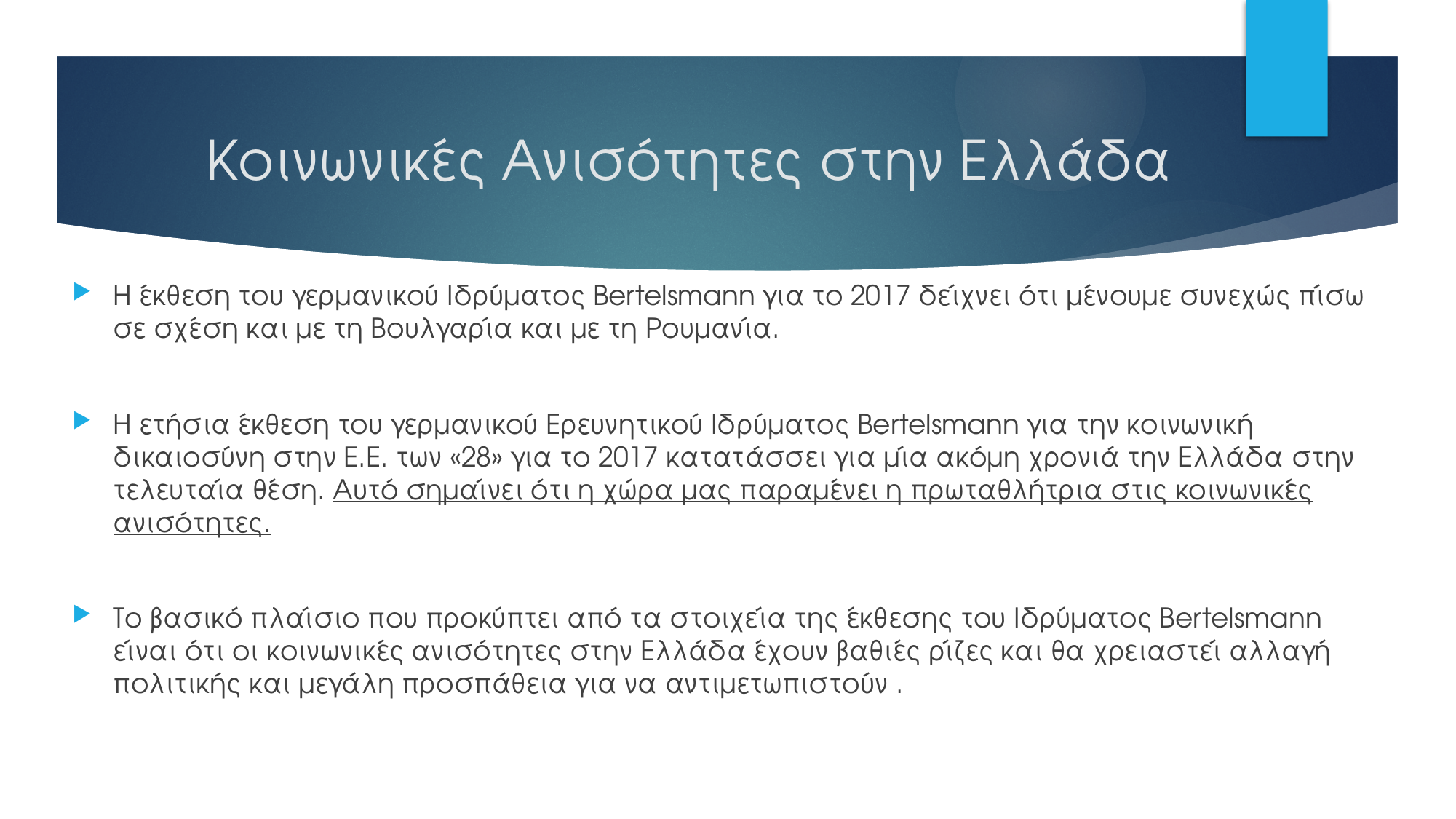

# Κοινωνικές Ανισότητες στην Ελλάδα
Η έκθεση του γερμανικού Ιδρύματος Bertelsmann για το 2017 δείχνει ότι μένουμε συνεχώς πίσω σε σχέση και με τη Βουλγαρία και με τη Ρουμανία.

Η ετήσια έκθεση του γερμανικού Ερευνητικού Ιδρύματος Bertelsmann για την κοινωνική δικαιοσύνη στην Ε.Ε. των «28» για το 2017 κατατάσσει για μία ακόμη χρονιά την Ελλάδα στην τελευταία θέση. Αυτό σημαίνει ότι η χώρα μας παραμένει η πρωταθλήτρια στις κοινωνικές ανισότητες.

Το βασικό πλαίσιο που προκύπτει από τα στοιχεία της έκθεσης του Ιδρύματος Bertelsmann είναι ότι οι κοινωνικές ανισότητες στην Ελλάδα έχουν βαθιές ρίζες και θα χρειαστεί αλλαγή πολιτικής και μεγάλη προσπάθεια για να αντιμετωπιστούν .